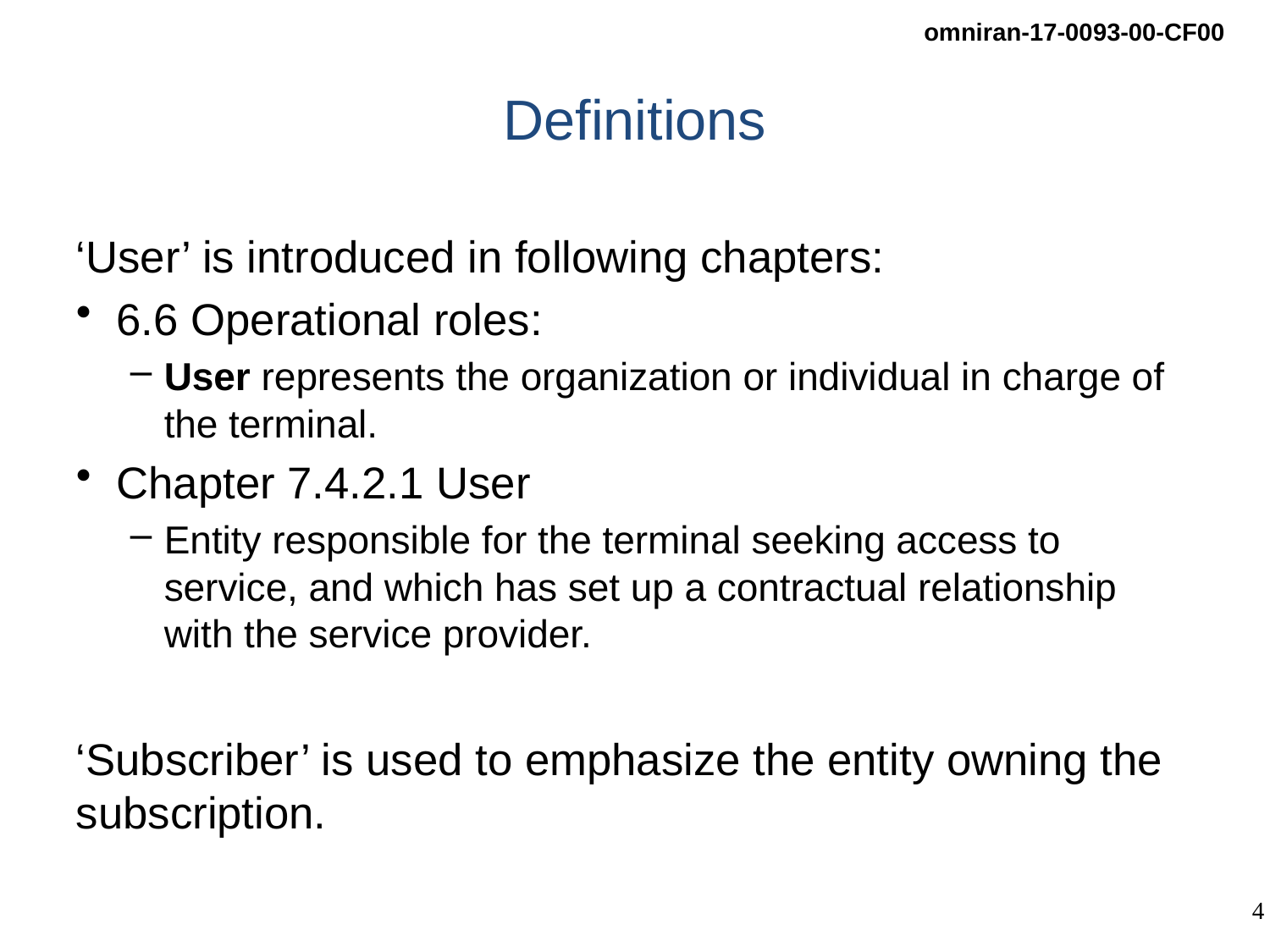

# Definitions
‘User’ is introduced in following chapters:
6.6 Operational roles:
User represents the organization or individual in charge of the terminal.
Chapter 7.4.2.1 User
Entity responsible for the terminal seeking access to service, and which has set up a contractual relationship with the service provider.

‘Subscriber’ is used to emphasize the entity owning the subscription.